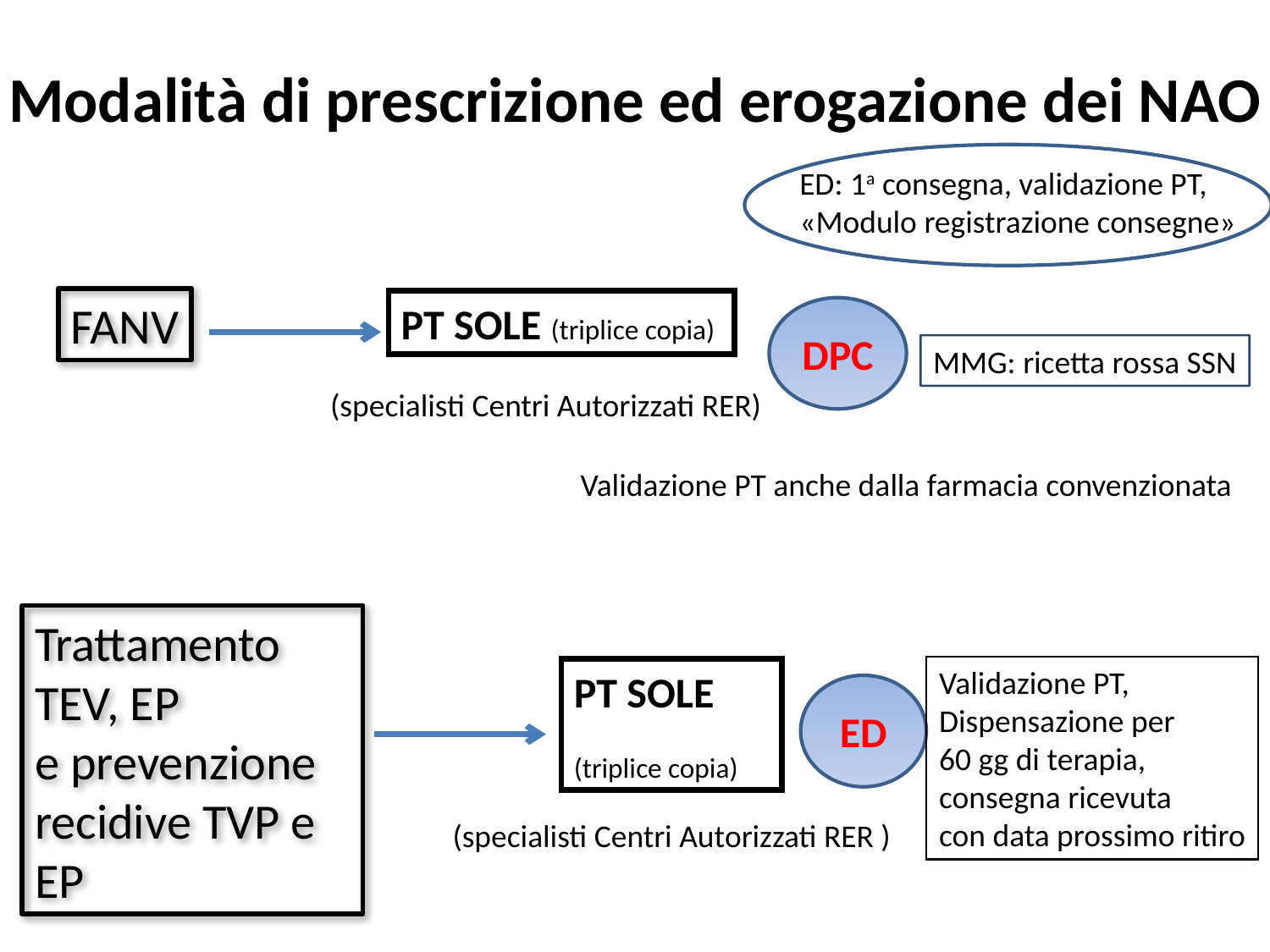

Modalità di prescrizione ed erogazione dei NAO

ED: 1a consegna, validazione PT,
«Modulo registrazione consegne»

FANV
PT SOLE (triplice copia)
DPC
MMG: ricetta rossa SSN
(specialisti Centri Autorizzati RER)
Validazione PT anche dalla farmacia convenzionata
Trattamento TEV, EP
e prevenzione
recidive TVP e EP
Validazione PT,
Dispensazione per
60 gg di terapia,
consegna ricevuta
con data prossimo ritiro
PT SOLE
                 (triplice copia)
ED
(specialisti Centri Autorizzati RER )